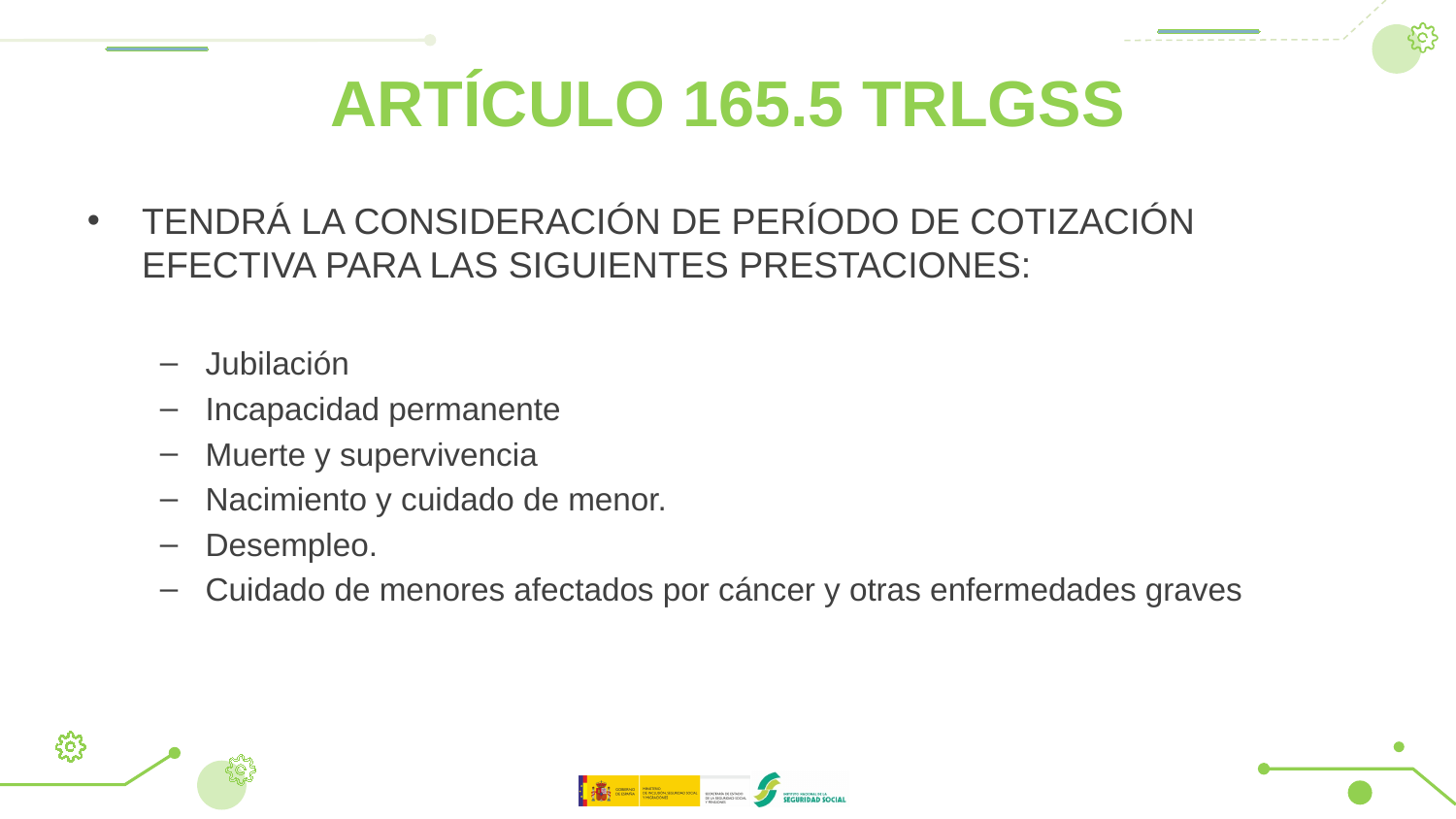

# ARTÍCULO 165.5 TRLGSS
TENDRÁ LA CONSIDERACIÓN DE PERÍODO DE COTIZACIÓN EFECTIVA PARA LAS SIGUIENTES PRESTACIONES:

Jubilación
Incapacidad permanente
Muerte y supervivencia
Nacimiento y cuidado de menor.
Desempleo.
Cuidado de menores afectados por cáncer y otras enfermedades graves